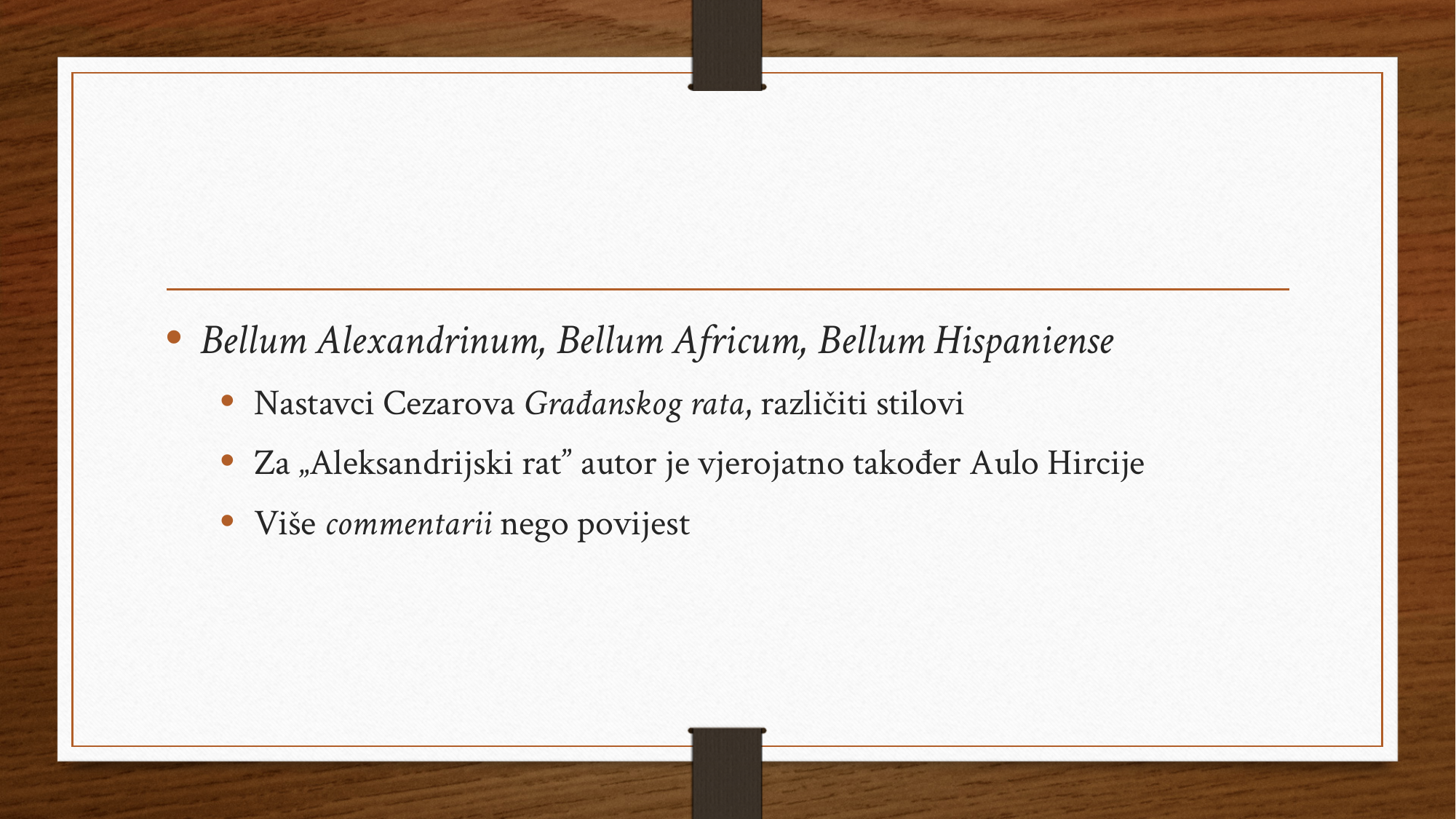

#
Bellum Alexandrinum, Bellum Africum, Bellum Hispaniense
Nastavci Cezarova Građanskog rata, različiti stilovi
Za „Aleksandrijski rat” autor je vjerojatno također Aulo Hircije
Više commentarii nego povijest